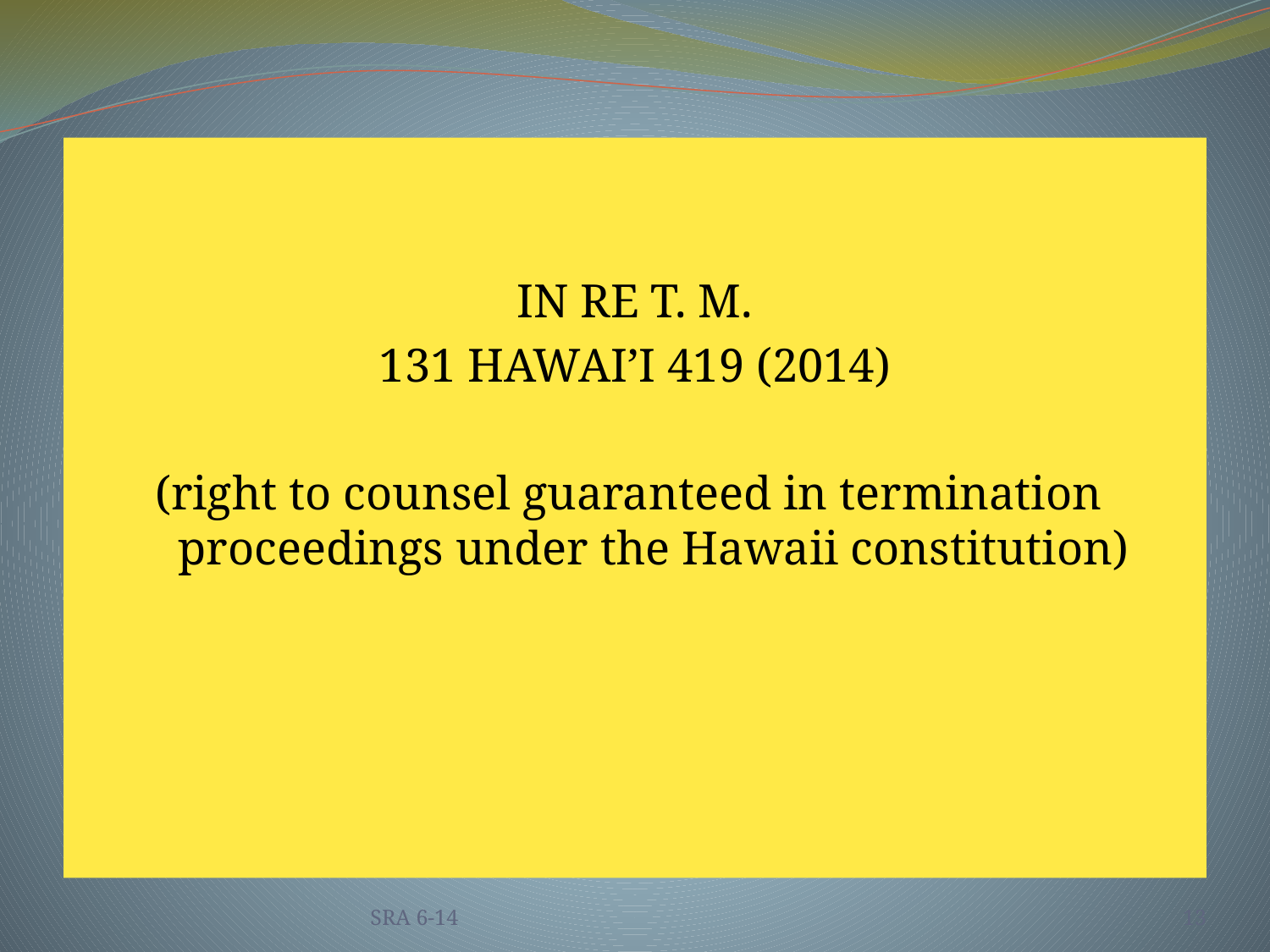

IN RE T. M.
131 HAWAI’I 419 (2014)

(right to counsel guaranteed in termination  proceedings under the Hawaii constitution)
SRA 6-14
13